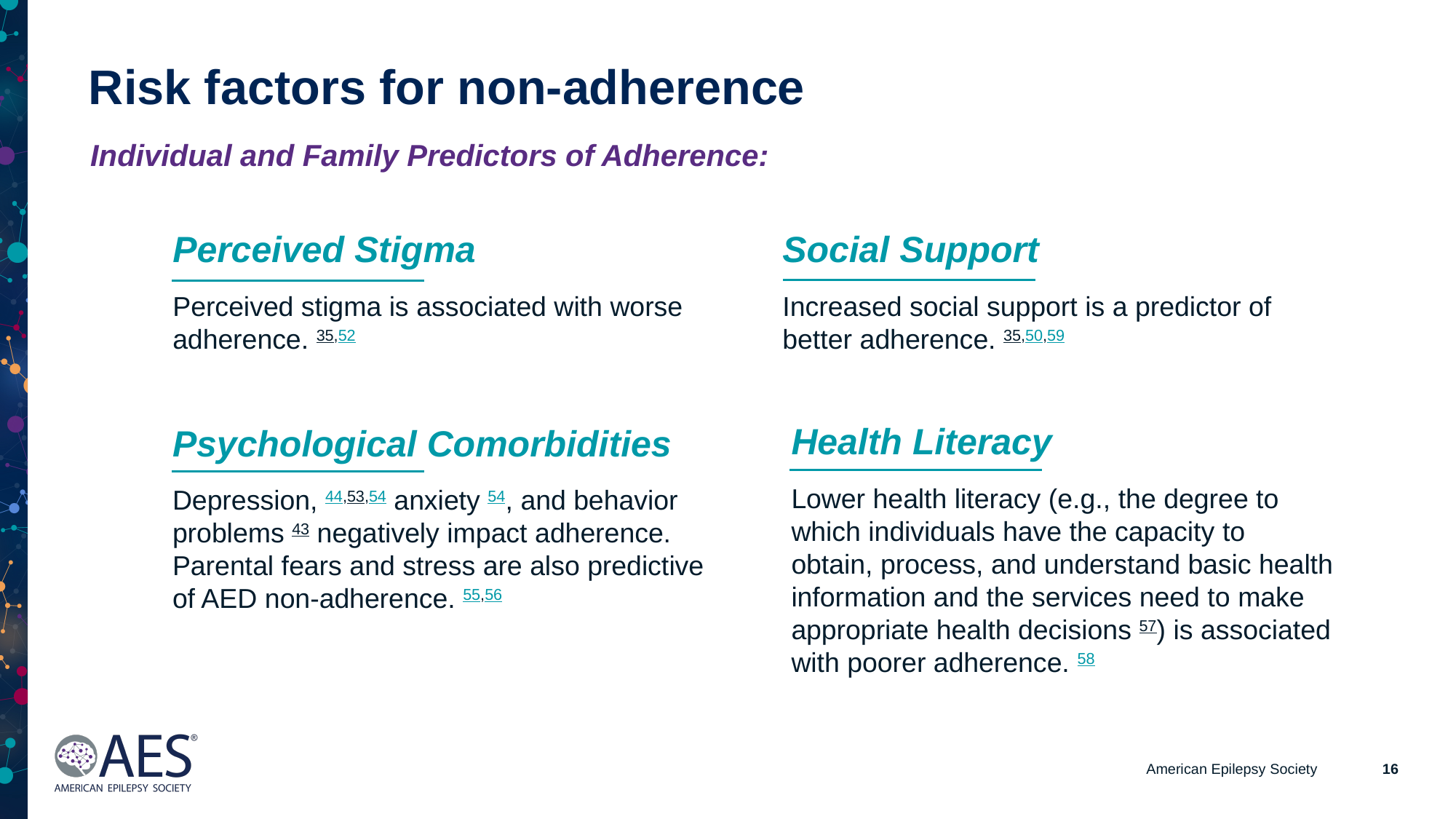

Risk factors for non-adherence​
Individual and Family Predictors of Adherence:
Perceived Stigma

Perceived stigma is associated with worse adherence. 35,52
Social Support

Increased social support is a predictor of better adherence. 35,50,59​
Health Literacy

Lower health literacy (e.g., the degree to which individuals have the capacity to obtain, process, and understand basic health information and the services need to make appropriate health decisions 57) is associated with poorer adherence. 58​
Psychological Comorbidities

Depression, 44,53,54 anxiety 54, and behavior problems 43 negatively impact adherence. Parental fears and stress are also predictive of AED non-adherence. 55,56​
American Epilepsy Society